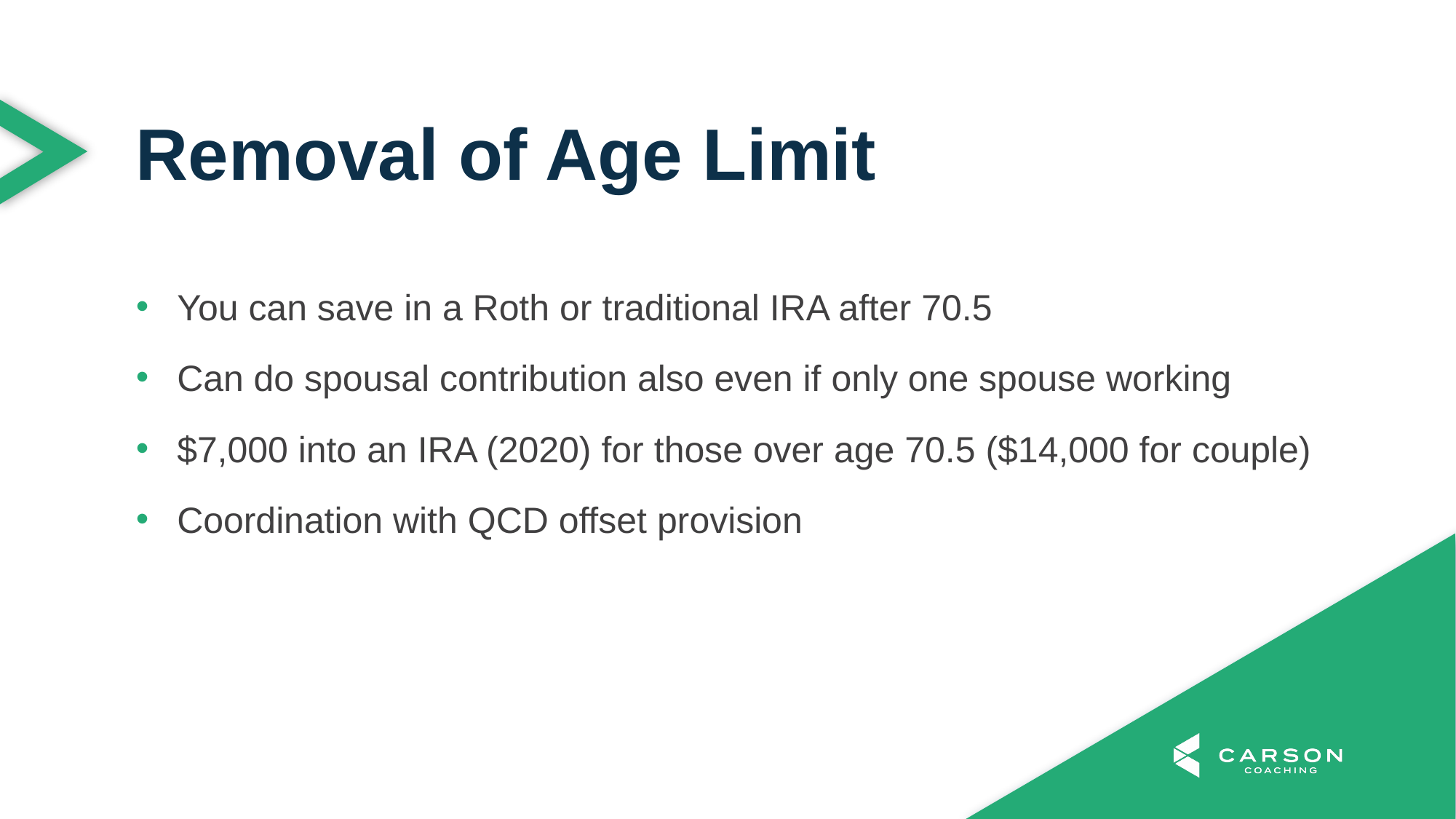

Removal of Age Limit
You can save in a Roth or traditional IRA after 70.5
Can do spousal contribution also even if only one spouse working
$7,000 into an IRA (2020) for those over age 70.5 ($14,000 for couple)
Coordination with QCD offset provision